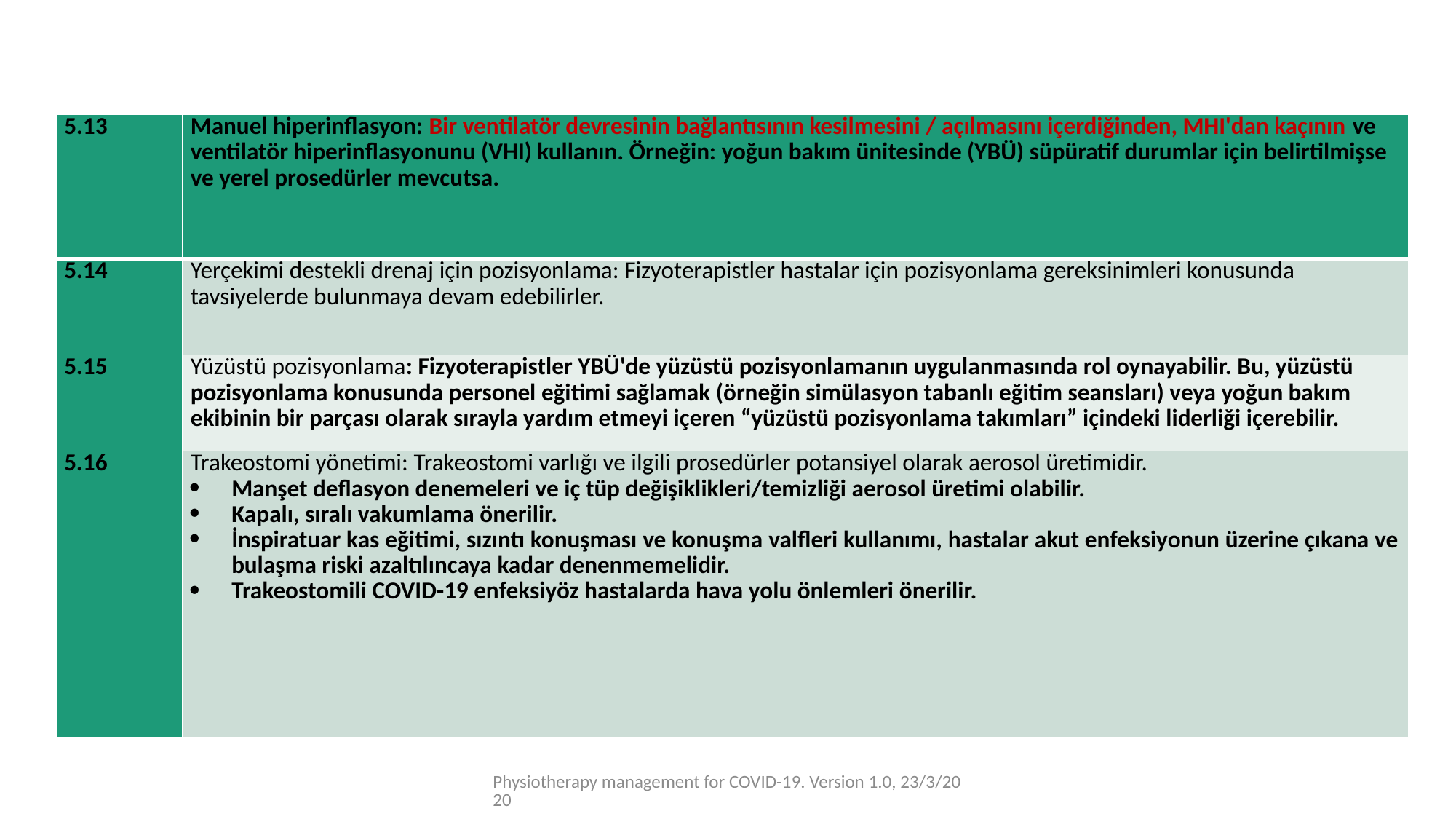

#
| 5.13 | Manuel hiperinflasyon: Bir ventilatör devresinin bağlantısının kesilmesini / açılmasını içerdiğinden, MHI'dan kaçının ve ventilatör hiperinflasyonunu (VHI) kullanın. Örneğin: yoğun bakım ünitesinde (YBÜ) süpüratif durumlar için belirtilmişse ve yerel prosedürler mevcutsa. |
| --- | --- |
| 5.14 | Yerçekimi destekli drenaj için pozisyonlama: Fizyoterapistler hastalar için pozisyonlama gereksinimleri konusunda tavsiyelerde bulunmaya devam edebilirler. |
| 5.15 | Yüzüstü pozisyonlama: Fizyoterapistler YBÜ'de yüzüstü pozisyonlamanın uygulanmasında rol oynayabilir. Bu, yüzüstü pozisyonlama konusunda personel eğitimi sağlamak (örneğin simülasyon tabanlı eğitim seansları) veya yoğun bakım ekibinin bir parçası olarak sırayla yardım etmeyi içeren “yüzüstü pozisyonlama takımları” içindeki liderliği içerebilir. |
| 5.16 | Trakeostomi yönetimi: Trakeostomi varlığı ve ilgili prosedürler potansiyel olarak aerosol üretimidir. Manşet deflasyon denemeleri ve iç tüp değişiklikleri/temizliği aerosol üretimi olabilir. Kapalı, sıralı vakumlama önerilir. İnspiratuar kas eğitimi, sızıntı konuşması ve konuşma valfleri kullanımı, hastalar akut enfeksiyonun üzerine çıkana ve bulaşma riski azaltılıncaya kadar denenmemelidir. Trakeostomili COVID-19 enfeksiyöz hastalarda hava yolu önlemleri önerilir. |
Physiotherapy management for COVID-19. Version 1.0, 23/3/2020